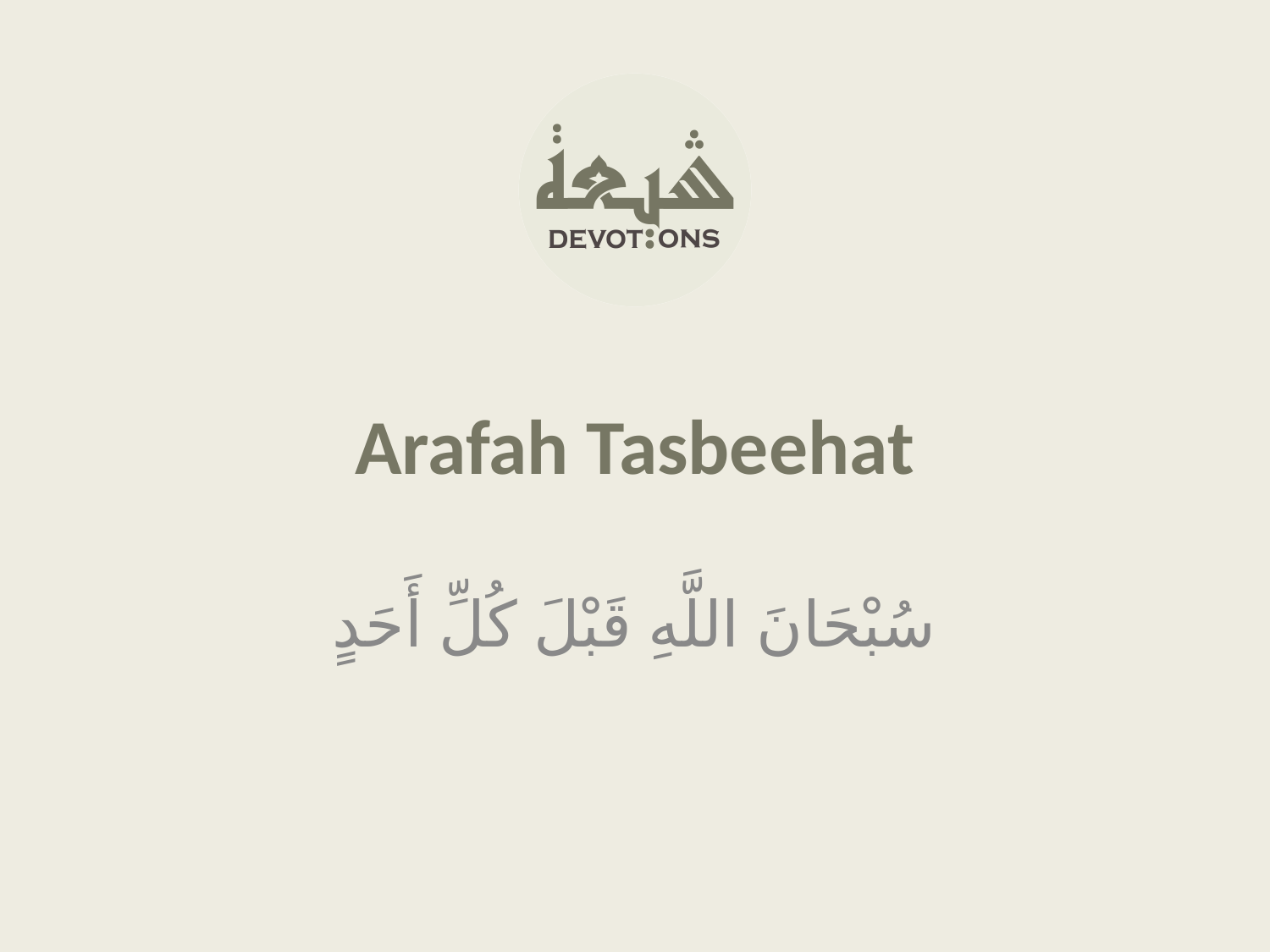

Arafah Tasbeehat
سُبْحَانَ اللَّهِ قَبْلَ كُلِّ أَحَدٍ